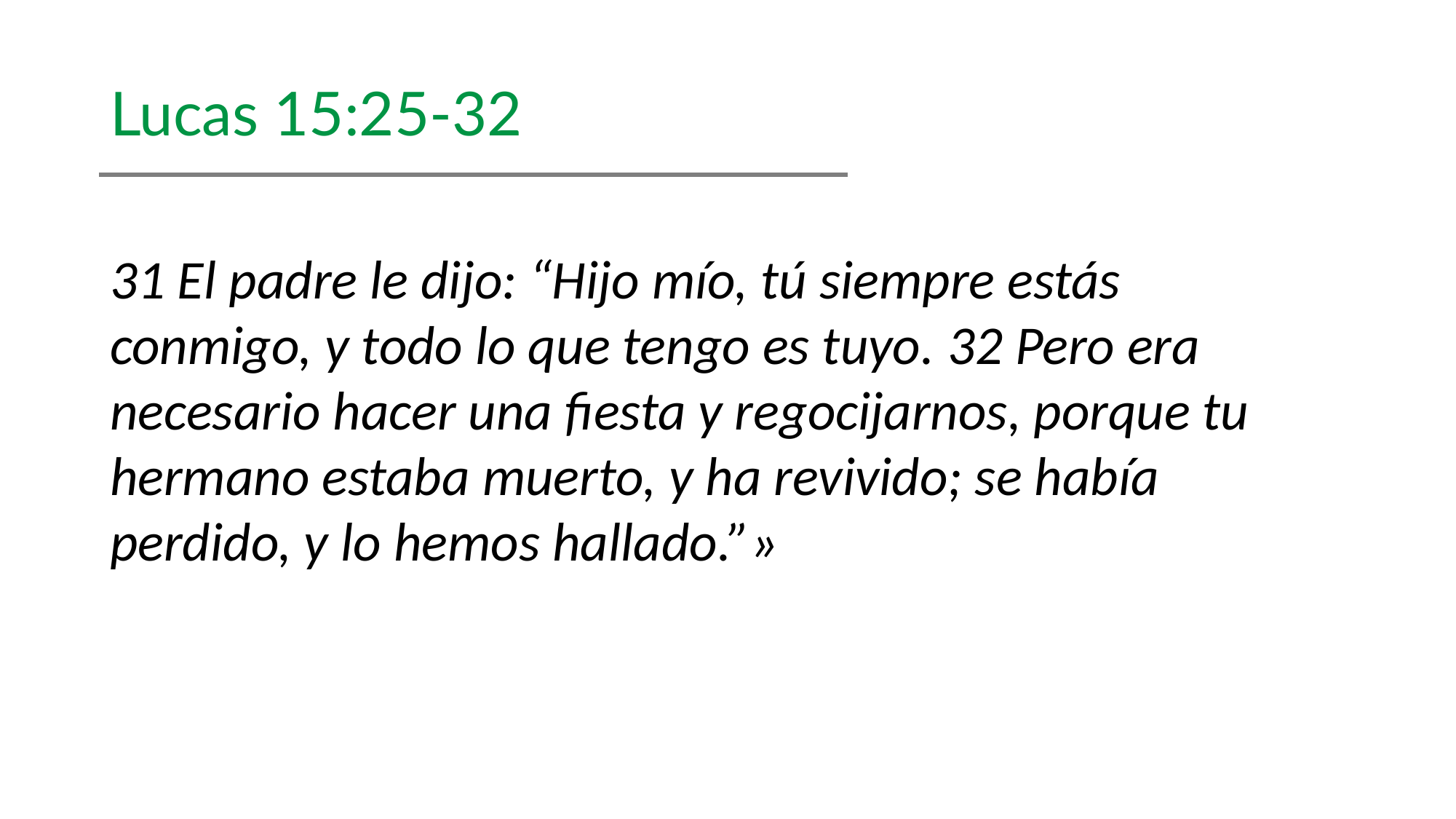

Lucas 15:25-32
31 El padre le dijo: “Hijo mío, tú siempre estás conmigo, y todo lo que tengo es tuyo. 32 Pero era necesario hacer una fiesta y regocijarnos, porque tu hermano estaba muerto, y ha revivido; se había perdido, y lo hemos hallado.”»